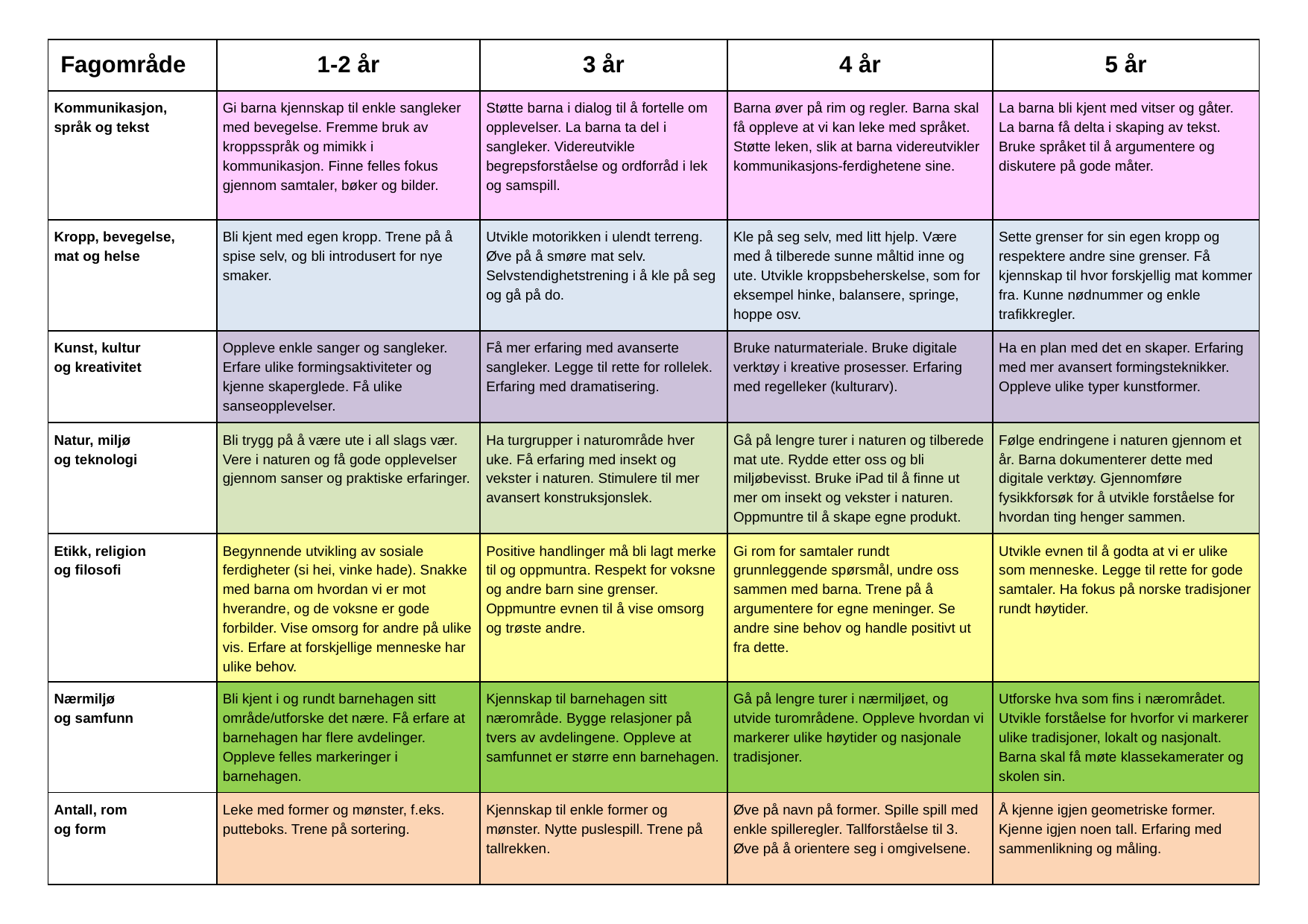

| Fagområde | 1-2 år | 3 år | 4 år | 5 år |
| --- | --- | --- | --- | --- |
| Kommunikasjon, språk og tekst | Gi barna kjennskap til enkle sangleker med bevegelse. Fremme bruk av kroppsspråk og mimikk i kommunikasjon. Finne felles fokus gjennom samtaler, bøker og bilder. | Støtte barna i dialog til å fortelle om opplevelser. La barna ta del i sangleker. Videreutvikle begrepsforståelse og ordforråd i lek og samspill. | Barna øver på rim og regler. Barna skal få oppleve at vi kan leke med språket. Støtte leken, slik at barna videreutvikler kommunikasjons-ferdighetene sine. | La barna bli kjent med vitser og gåter. La barna få delta i skaping av tekst. Bruke språket til å argumentere og diskutere på gode måter. |
| Kropp, bevegelse, mat og helse | Bli kjent med egen kropp. Trene på å spise selv, og bli introdusert for nye smaker. | Utvikle motorikken i ulendt terreng. Øve på å smøre mat selv. Selvstendighetstrening i å kle på seg og gå på do. | Kle på seg selv, med litt hjelp. Være med å tilberede sunne måltid inne og ute. Utvikle kroppsbeherskelse, som for eksempel hinke, balansere, springe, hoppe osv. | Sette grenser for sin egen kropp og respektere andre sine grenser. Få kjennskap til hvor forskjellig mat kommer fra. Kunne nødnummer og enkle trafikkregler. |
| Kunst, kultur og kreativitet | Oppleve enkle sanger og sangleker. Erfare ulike formingsaktiviteter og kjenne skaperglede. Få ulike sanseopplevelser. | Få mer erfaring med avanserte sangleker. Legge til rette for rollelek. Erfaring med dramatisering. | Bruke naturmateriale. Bruke digitale verktøy i kreative prosesser. Erfaring med regelleker (kulturarv). | Ha en plan med det en skaper. Erfaring med mer avansert formingsteknikker. Oppleve ulike typer kunstformer. |
| Natur, miljø og teknologi | Bli trygg på å være ute i all slags vær. Vere i naturen og få gode opplevelser gjennom sanser og praktiske erfaringer. | Ha turgrupper i naturområde hver uke. Få erfaring med insekt og vekster i naturen. Stimulere til mer avansert konstruksjonslek. | Gå på lengre turer i naturen og tilberede mat ute. Rydde etter oss og bli miljøbevisst. Bruke iPad til å finne ut mer om insekt og vekster i naturen. Oppmuntre til å skape egne produkt. | Følge endringene i naturen gjennom et år. Barna dokumenterer dette med digitale verktøy. Gjennomføre fysikkforsøk for å utvikle forståelse for hvordan ting henger sammen. |
| Etikk, religion og filosofi | Begynnende utvikling av sosiale ferdigheter (si hei, vinke hade). Snakke med barna om hvordan vi er mot hverandre, og de voksne er gode forbilder. Vise omsorg for andre på ulike vis. Erfare at forskjellige menneske har ulike behov. | Positive handlinger må bli lagt merke til og oppmuntra. Respekt for voksne og andre barn sine grenser. Oppmuntre evnen til å vise omsorg og trøste andre. | Gi rom for samtaler rundt grunnleggende spørsmål, undre oss sammen med barna. Trene på å argumentere for egne meninger. Se andre sine behov og handle positivt ut fra dette. | Utvikle evnen til å godta at vi er ulike som menneske. Legge til rette for gode samtaler. Ha fokus på norske tradisjoner rundt høytider. |
| Nærmiljø og samfunn | Bli kjent i og rundt barnehagen sitt område/utforske det nære. Få erfare at barnehagen har flere avdelinger. Oppleve felles markeringer i barnehagen. | Kjennskap til barnehagen sitt nærområde. Bygge relasjoner på tvers av avdelingene. Oppleve at samfunnet er større enn barnehagen. | Gå på lengre turer i nærmiljøet, og utvide turområdene. Oppleve hvordan vi markerer ulike høytider og nasjonale tradisjoner. | Utforske hva som fins i nærområdet. Utvikle forståelse for hvorfor vi markerer ulike tradisjoner, lokalt og nasjonalt. Barna skal få møte klassekamerater og skolen sin. |
| Antall, rom og form | Leke med former og mønster, f.eks. putteboks. Trene på sortering. | Kjennskap til enkle former og mønster. Nytte puslespill. Trene på tallrekken. | Øve på navn på former. Spille spill med enkle spilleregler. Tallforståelse til 3. Øve på å orientere seg i omgivelsene. | Å kjenne igjen geometriske former. Kjenne igjen noen tall. Erfaring med sammenlikning og måling. |